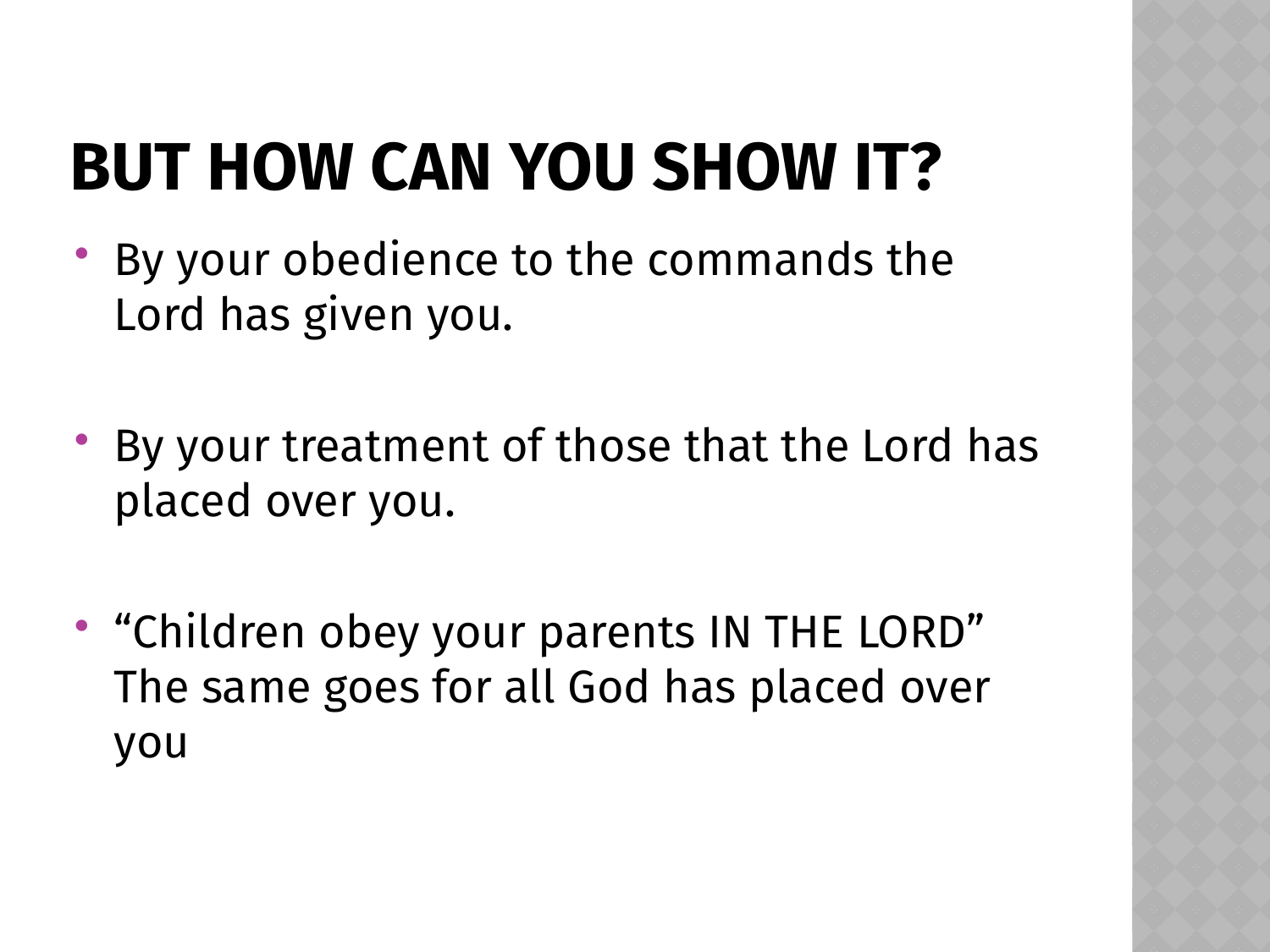

# BUT HOW CAN YOU SHOW IT?
By your obedience to the commands the Lord has given you.

By your treatment of those that the Lord has placed over you.

“Children obey your parents IN THE LORD” The same goes for all God has placed over you